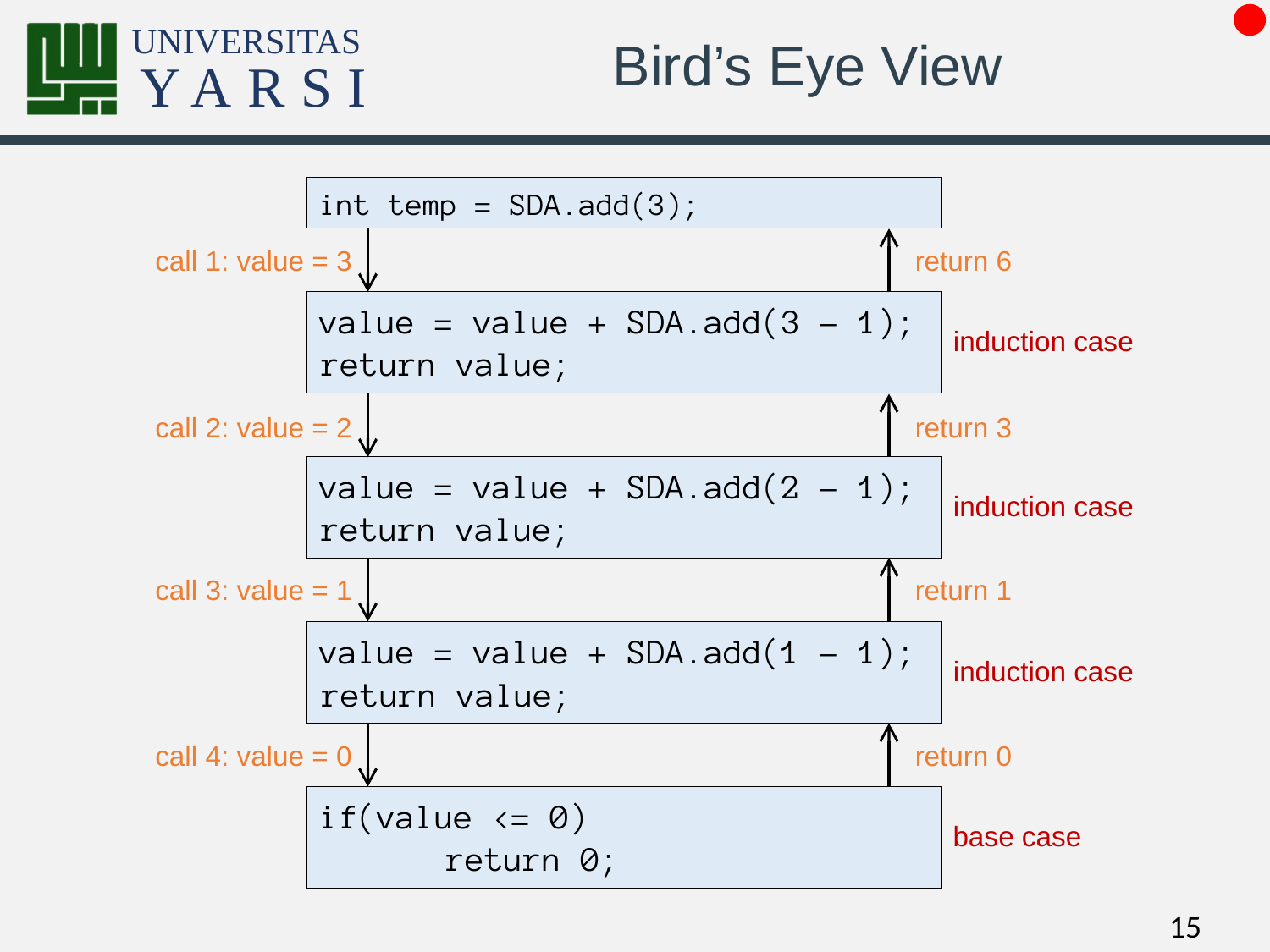

# Bird’s Eye View
int temp = SDA.add(3);
call 1: value = 3
return 6
value = value + SDA.add(3 - 1);
induction case
return value;
call 2: value = 2
return 3
value = value + SDA.add(2 - 1);
induction case
return value;
call 3: value = 1
return 1
value = value + SDA.add(1 - 1);
induction case
return value;
call 4: value = 0
return 0
if(value <= 0)
	return 0;
base case